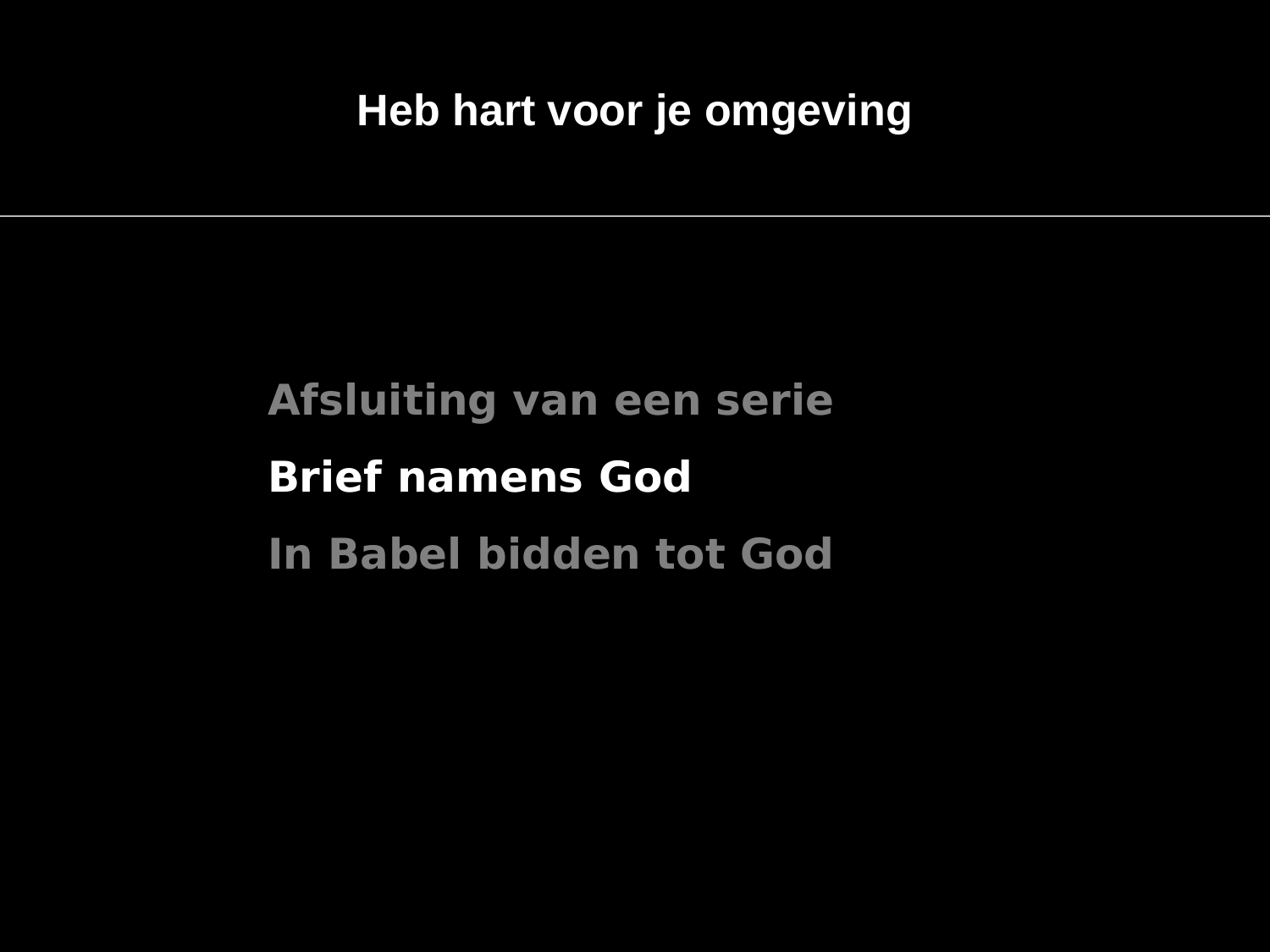

Heb hart voor je omgeving

Afsluiting van een serie
Brief namens God
In Babel bidden tot God